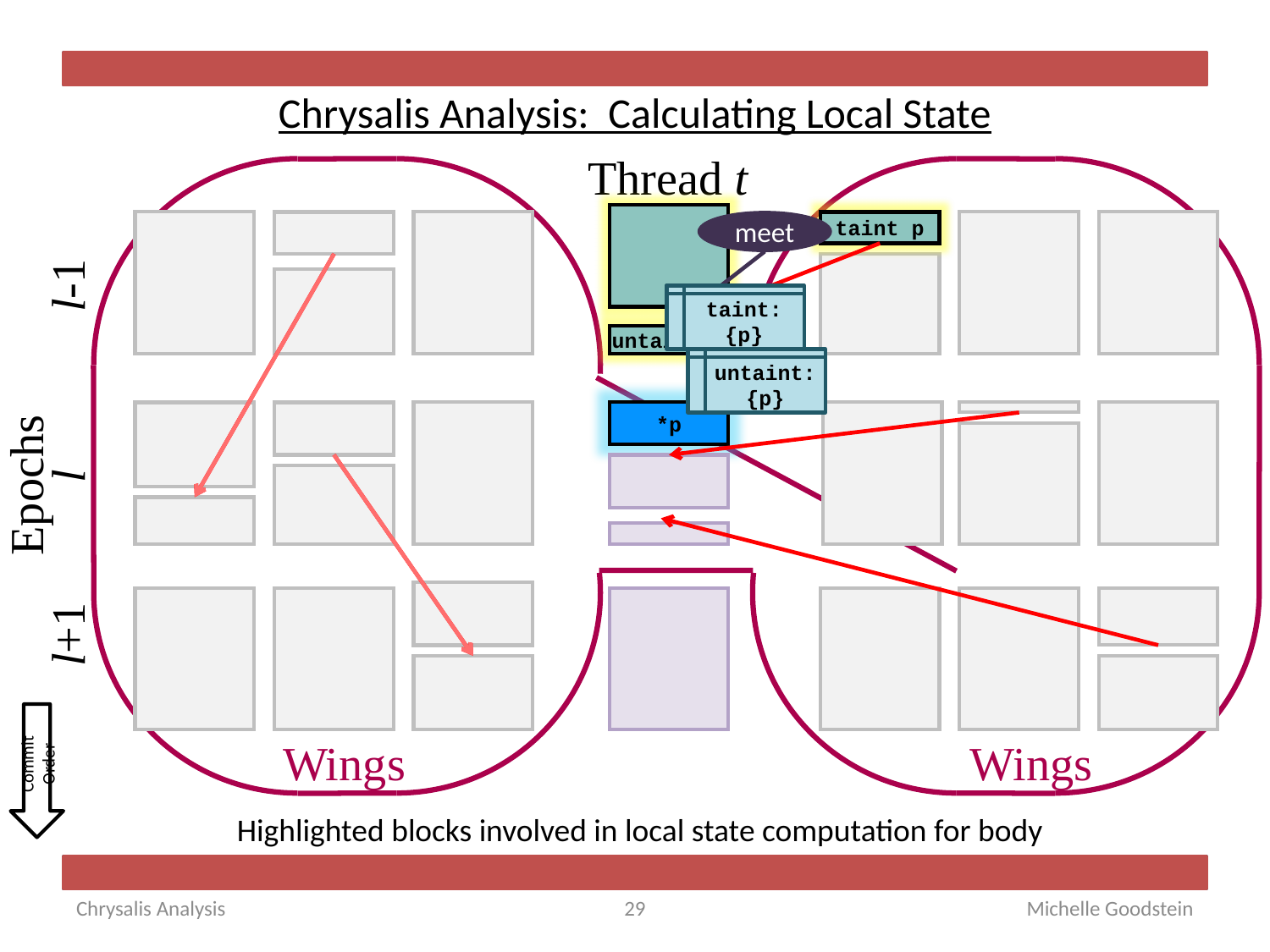

# Chrysalis Analysis:  Calculating Local State
  Thread t

taint p
untaint p

taint p
meet

taint p

l-1
l
Epochs
l+1

p:1
taint: {p}
untaint p
untaint p
p:0
untaint: {p}
*p
*p

Commit Order
Wings
Wings
Highlighted blocks involved in local state computation for body

Chrysalis Analysis
29
Michelle Goodstein